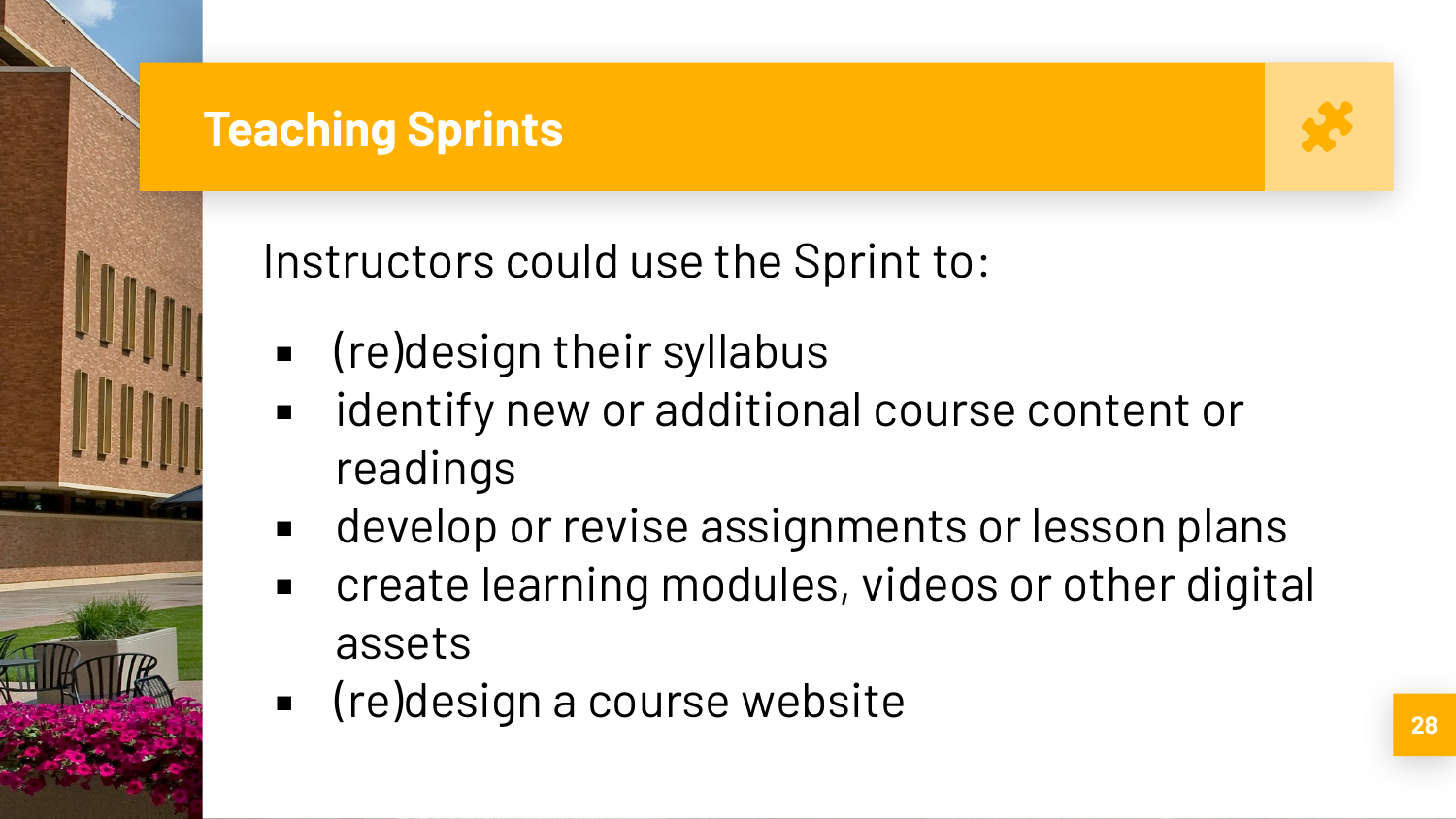

# Teaching Sprints

Instructors could use the Sprint to:
(re)design their syllabus
identify new or additional course content or readings
develop or revise assignments or lesson plans
create learning modules, videos or other digital assets
(re)design a course website

28